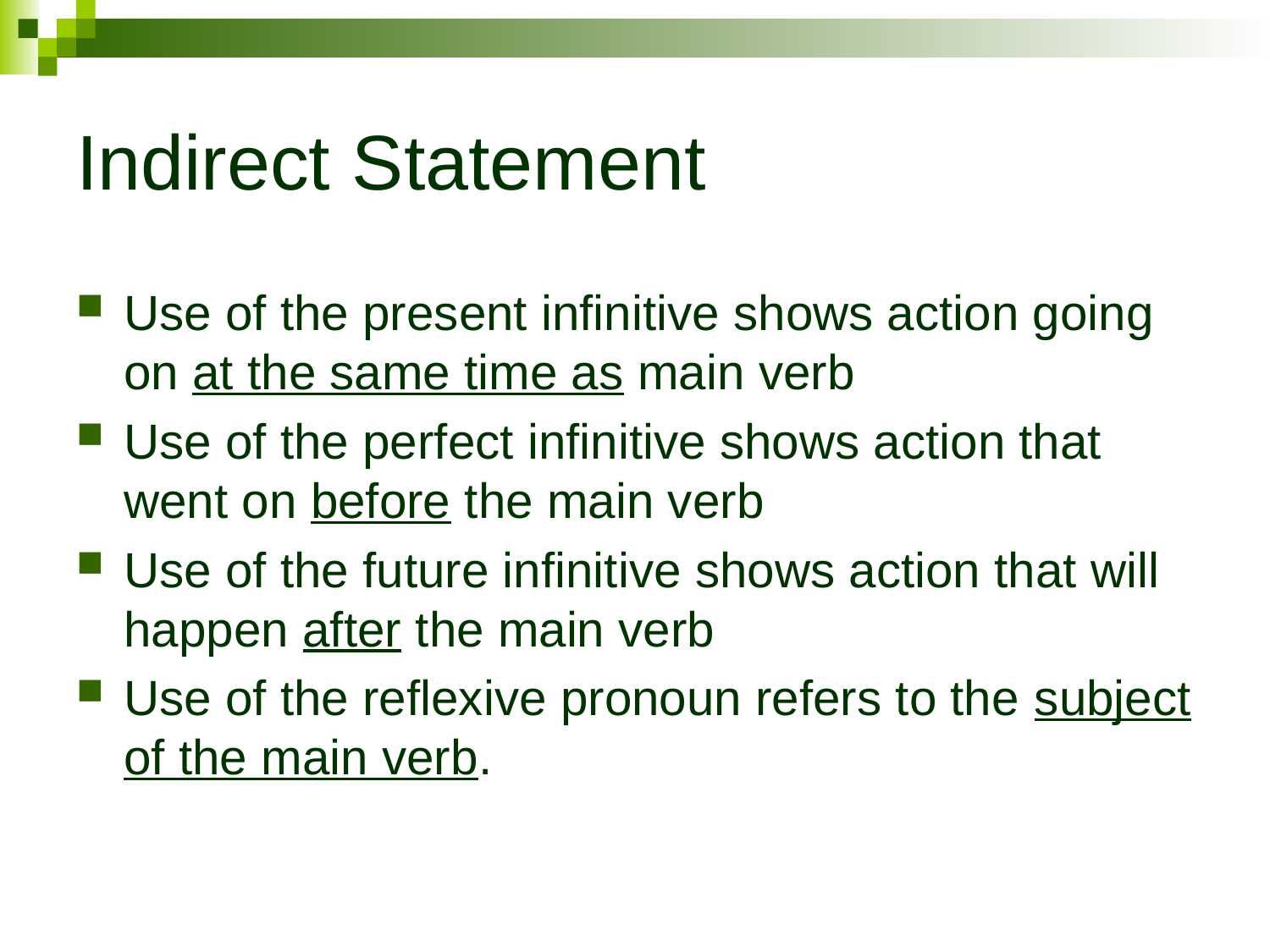

# Indirect Statement
Use of the present infinitive shows action going on at the same time as main verb
Use of the perfect infinitive shows action that went on before the main verb
Use of the future infinitive shows action that will happen after the main verb
Use of the reflexive pronoun refers to the subject of the main verb.